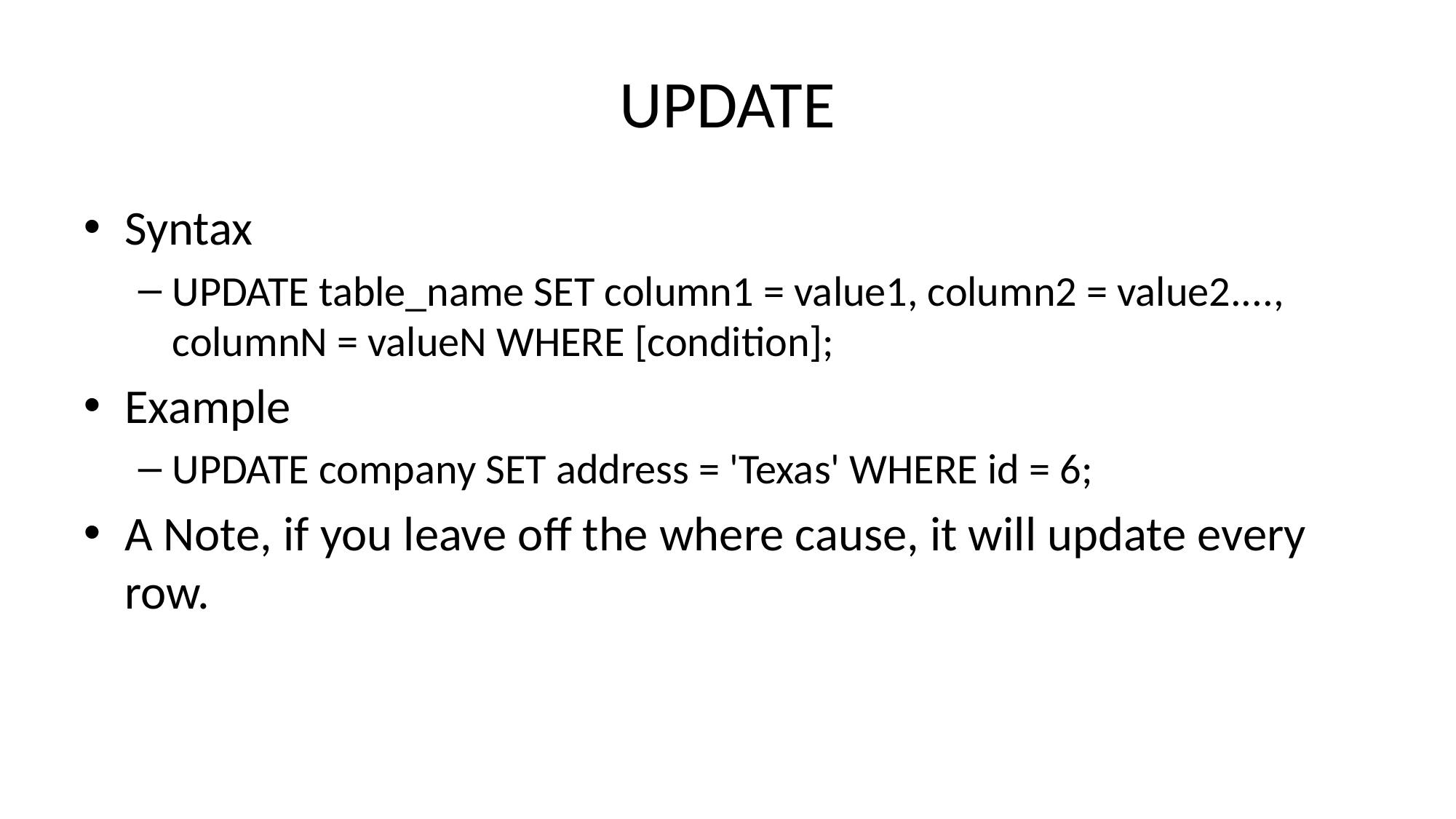

# UPDATE
Syntax
UPDATE table_name SET column1 = value1, column2 = value2...., columnN = valueN WHERE [condition];
Example
UPDATE company SET address = 'Texas' WHERE id = 6;
A Note, if you leave off the where cause, it will update every row.